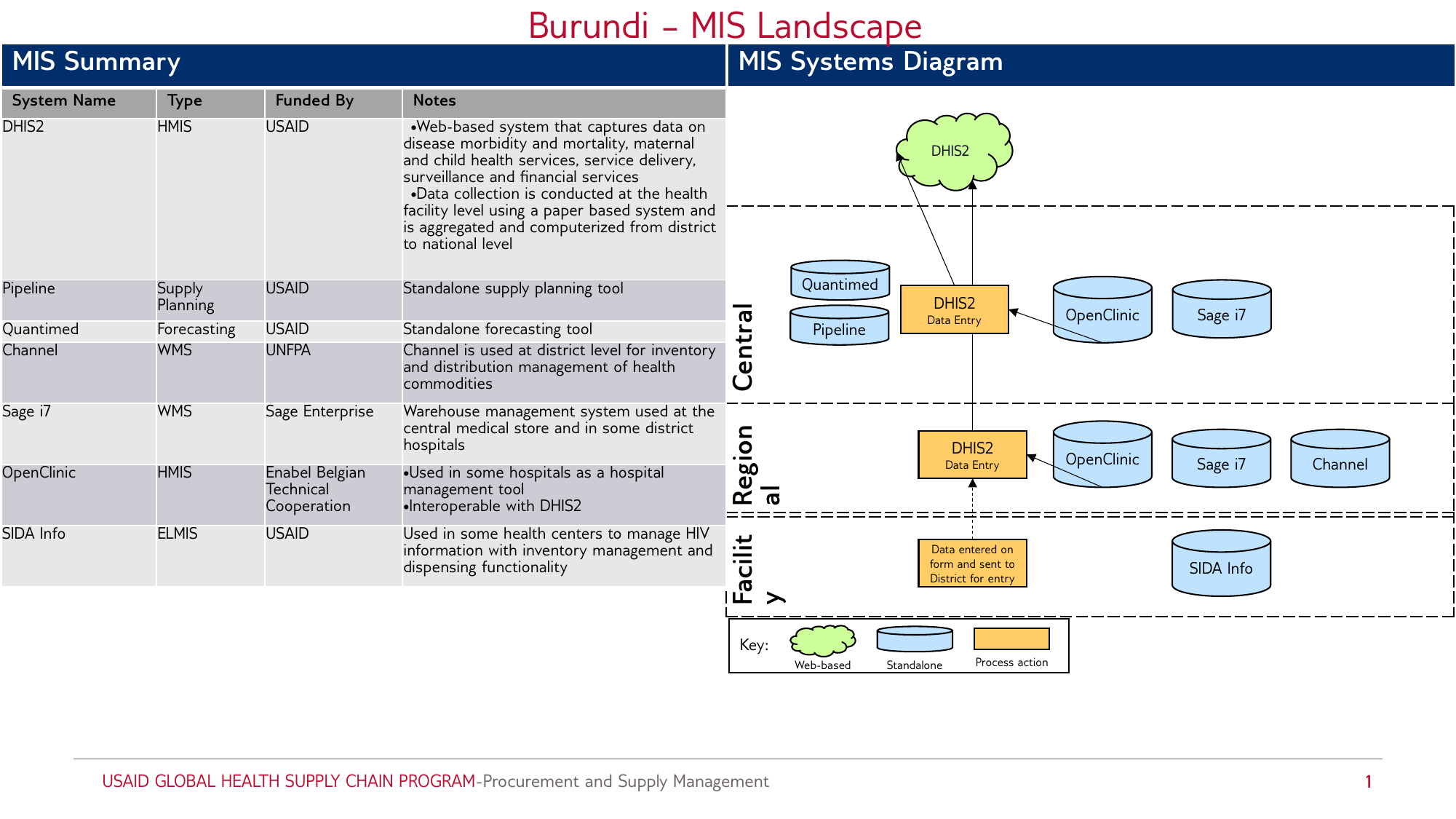

Burundi – MIS Landscape
| MIS Systems Diagram |
| --- |
| MIS Summary |  |  |  |
| --- | --- | --- | --- |
| System Name | Type | Funded By | Notes |
| DHIS2 | HMIS | USAID | Web-based system that captures data on disease morbidity and mortality, maternal and child health services, service delivery, surveillance and financial services Data collection is conducted at the health facility level using a paper based system and is aggregated and computerized from district to national level |
| Pipeline | Supply Planning | USAID | Standalone supply planning tool |
| Quantimed | Forecasting | USAID | Standalone forecasting tool |
| Channel | WMS | UNFPA | Channel is used at district level for inventory and distribution management of health commodities |
| Sage i7 | WMS | Sage Enterprise | Warehouse management system used at the central medical store and in some district hospitals |
| OpenClinic | HMIS | Enabel Belgian Technical Cooperation | Used in some hospitals as a hospital management tool Interoperable with DHIS2 |
| SIDA Info | ELMIS | USAID | Used in some health centers to manage HIV information with inventory management and dispensing functionality |
DHIS2
| Central |
| --- |
Quantimed
OpenClinic
Sage i7
DHIS2
Data Entry
Pipeline
| Regional |
| --- |
OpenClinic
Sage i7
Channel
DHIS2
Data Entry
| Facility |
| --- |
SIDA Info
Data entered on form and sent to District for entry
| Key: |
| --- |

Process action
Web-based
Standalone
1